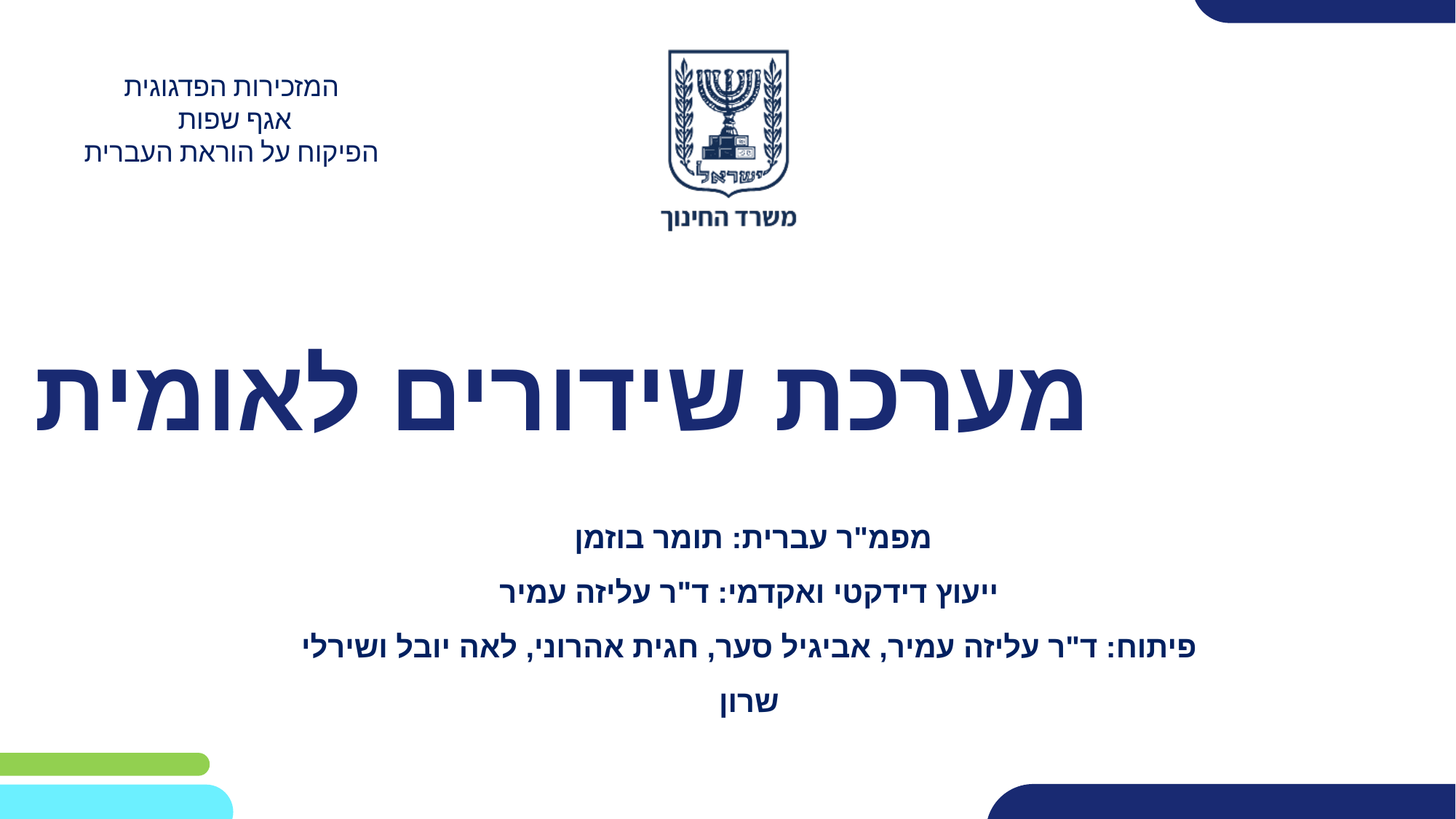

המזכירות הפדגוגית
אגף שפות
הפיקוח על הוראת העברית
# מערכת שידורים לאומית
מפמ"ר עברית: תומר בוזמן
ייעוץ דידקטי ואקדמי: ד"ר עליזה עמיר
פיתוח: ד"ר עליזה עמיר, אביגיל סער, חגית אהרוני, לאה יובל ושירלי שרון